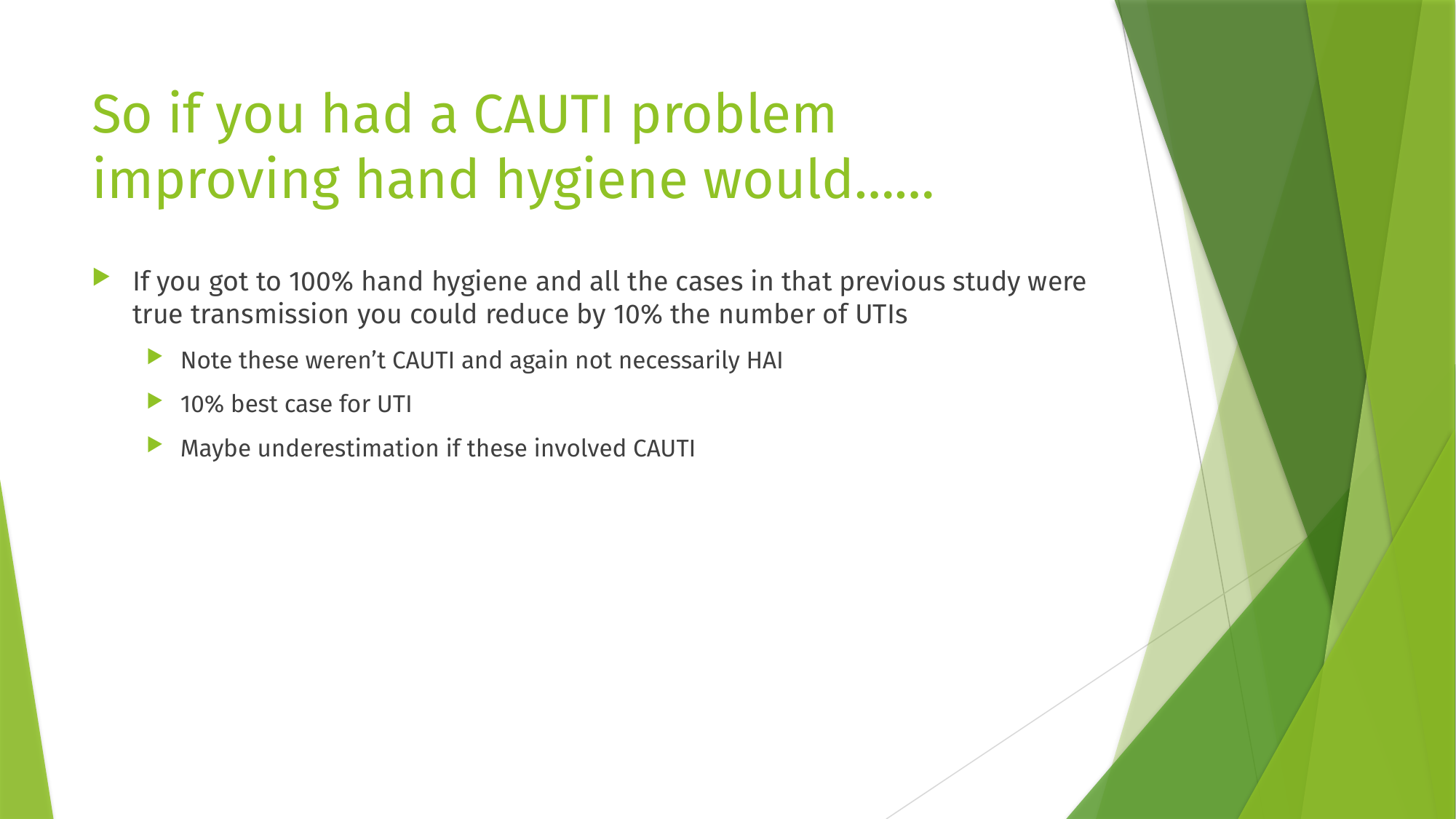

# So if you had a CAUTI problem  improving hand hygiene would……
If you got to 100% hand hygiene and all the cases in that previous study were true transmission you could reduce by 10% the number of UTIs
Note these weren’t CAUTI and again not necessarily HAI
10% best case for UTI
Maybe underestimation if these involved CAUTI